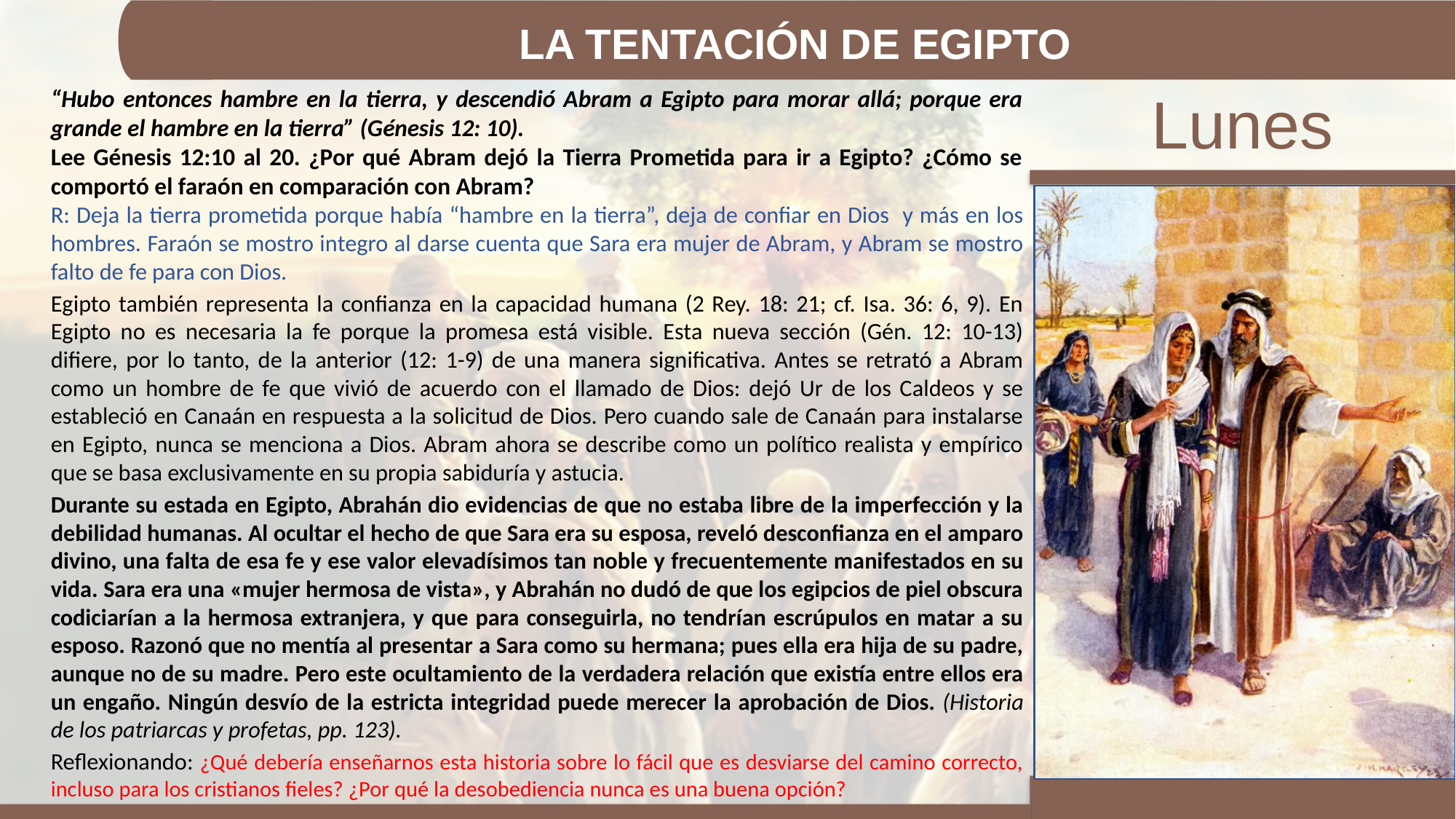

LA TENTACIÓN DE EGIPTO
“Hubo entonces hambre en la tierra, y descendió Abram a Egipto para morar allá; porque era grande el hambre en la tierra” (Génesis 12: 10).
Lee Génesis 12:10 al 20. ¿Por qué Abram dejó la Tierra Prometida para ir a Egipto? ¿Cómo se comportó el faraón en comparación con Abram?

R: Deja la tierra prometida porque había “hambre en la tierra”, deja de confiar en Dios  y más en los hombres. Faraón se mostro integro al darse cuenta que Sara era mujer de Abram, y Abram se mostro falto de fe para con Dios.
Egipto también representa la confianza en la capacidad humana (2 Rey. 18: 21; cf. Isa. 36: 6, 9). En Egipto no es necesaria la fe porque la promesa está visible. Esta nueva sección (Gén. 12: 10-13) difiere, por lo tanto, de la anterior (12: 1-9) de una manera significativa. Antes se retrató a Abram como un hombre de fe que vivió de acuerdo con el llamado de Dios: dejó Ur de los Caldeos y se estableció en Canaán en respuesta a la solicitud de Dios. Pero cuando sale de Canaán para instalarse en Egipto, nunca se menciona a Dios. Abram ahora se describe como un político realista y empírico que se basa exclusivamente en su propia sabiduría y astucia.
Durante su estada en Egipto, Abrahán dio evidencias de que no estaba libre de la imperfección y la debilidad humanas. Al ocultar el hecho de que Sara era su esposa, reveló desconfianza en el amparo divino, una falta de esa fe y ese valor elevadísimos tan noble y frecuentemente manifestados en su vida. Sara era una «mujer hermosa de vista», y Abrahán no dudó de que los egipcios de piel obscura codiciarían a la hermosa extranjera, y que para conseguirla, no tendrían escrúpulos en matar a su esposo. Razonó que no mentía al presentar a Sara como su hermana; pues ella era hija de su padre, aunque no de su madre. Pero este ocultamiento de la verdadera relación que existía entre ellos era un engaño. Ningún desvío de la estricta integridad puede merecer la aprobación de Dios. (Historia de los patriarcas y profetas, pp. 123).
Reflexionando: ¿Qué debería enseñarnos esta historia sobre lo fácil que es desviarse del camino correcto, incluso para los cristianos fieles? ¿Por qué la desobediencia nunca es una buena opción?